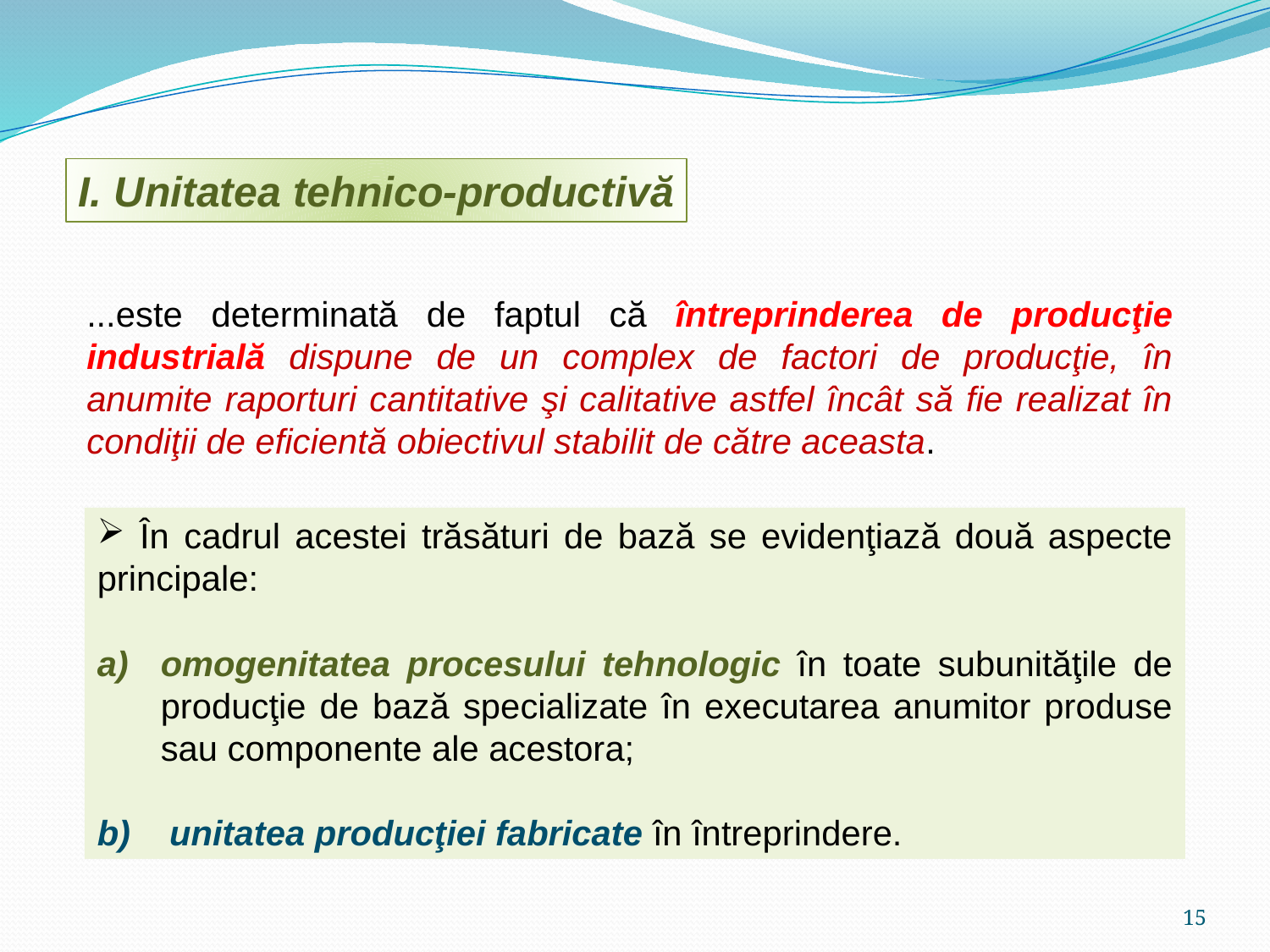

I. Unitatea tehnico-productivă
...este determinată de faptul că întreprinderea de producţie industrială dispune de un complex de factori de producţie, în anumite raporturi cantitative şi calitative astfel încât să fie realizat în condiţii de eficientă obiectivul stabilit de către aceasta.

 În cadrul acestei trăsături de bază se evidenţiază două aspecte principale:

omogenitatea procesului tehnologic în toate subunităţile de producţie de bază specializate în executarea anumitor produse sau componente ale acestora;

b)    unitatea producţiei fabricate în întreprindere.
15